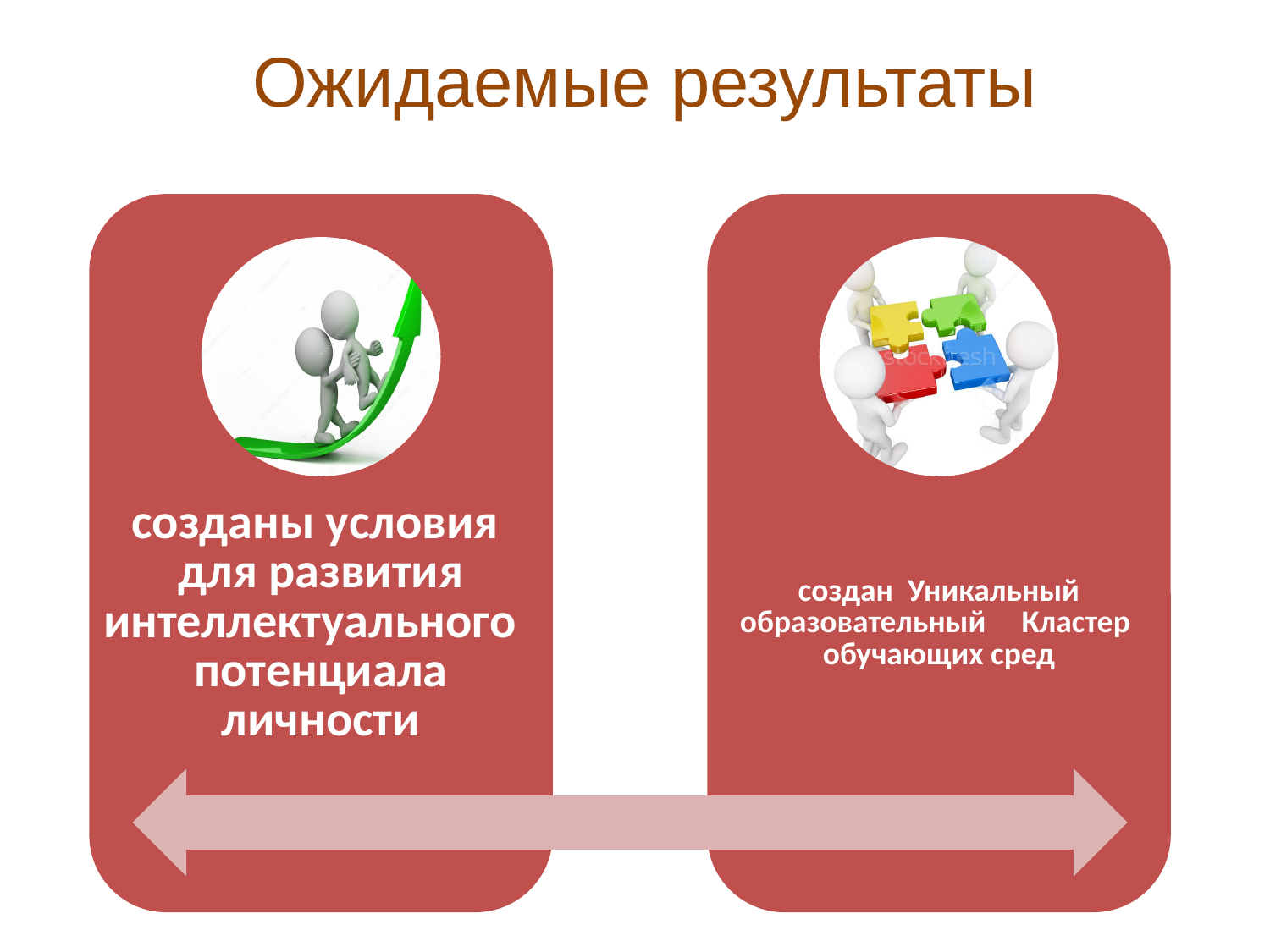

Ожидаемые результаты
создан  Уникальный образовательный     Кластер  обучающих сред
созданы условия  для развития интеллектуального   потенциала личности